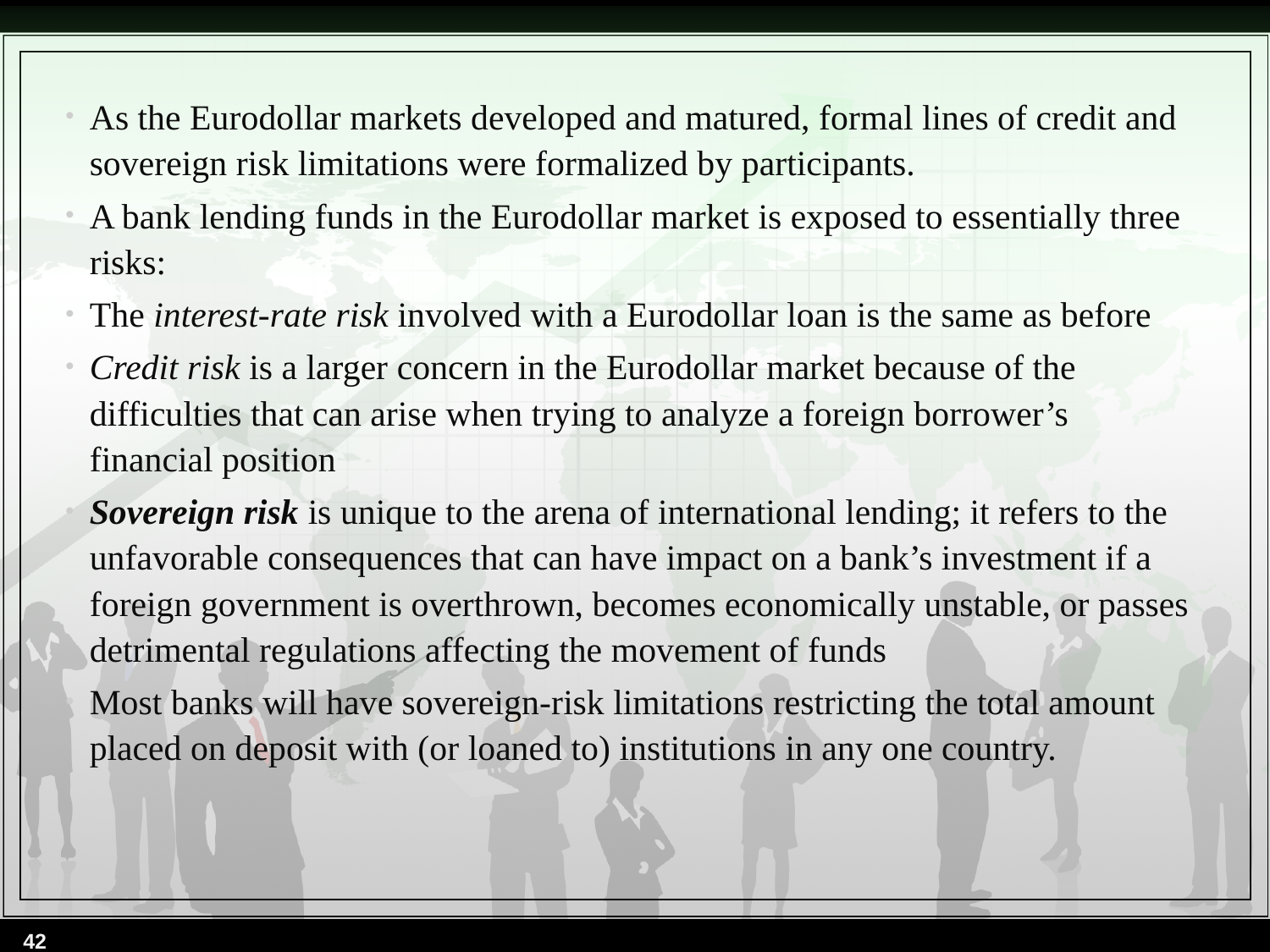

As the Eurodollar markets developed and matured, formal lines of credit and sovereign risk limitations were formalized by participants.
A bank lending funds in the Eurodollar market is exposed to essentially three risks:
The interest-rate risk involved with a Eurodollar loan is the same as before
Credit risk is a larger concern in the Eurodollar market because of the difficulties that can arise when trying to analyze a foreign borrower’s financial position
Sovereign risk is unique to the arena of international lending; it refers to the unfavorable consequences that can have impact on a bank’s investment if a foreign government is overthrown, becomes economically unstable, or passes detrimental regulations affecting the movement of funds
Most banks will have sovereign-risk limitations restricting the total amount placed on deposit with (or loaned to) institutions in any one country.

42